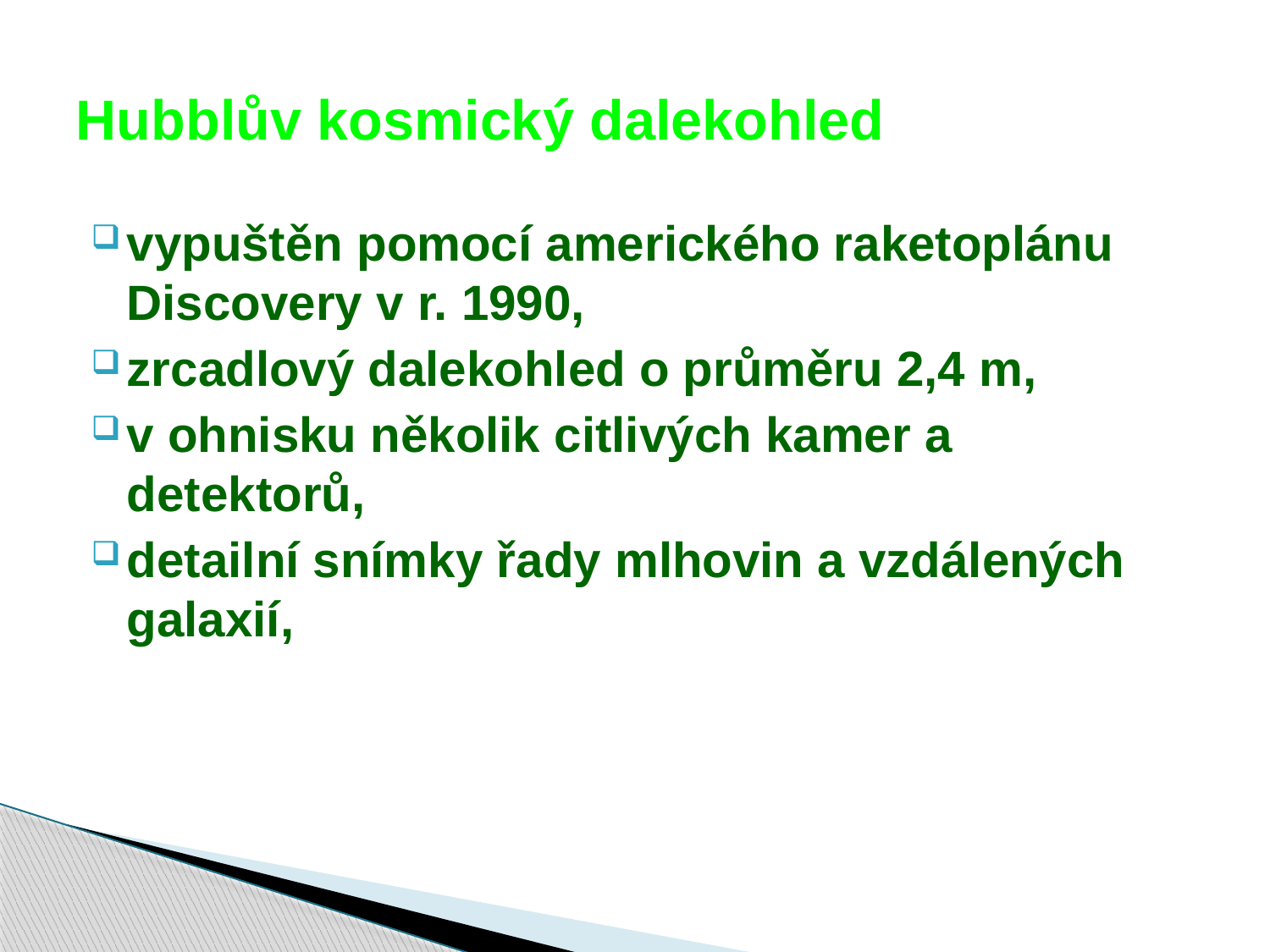

# Hubblův kosmický dalekohled
vypuštěn pomocí amerického raketoplánu Discovery v r. 1990,
zrcadlový dalekohled o průměru 2,4 m,
v ohnisku několik citlivých kamer a detektorů,
detailní snímky řady mlhovin a vzdálených galaxií,